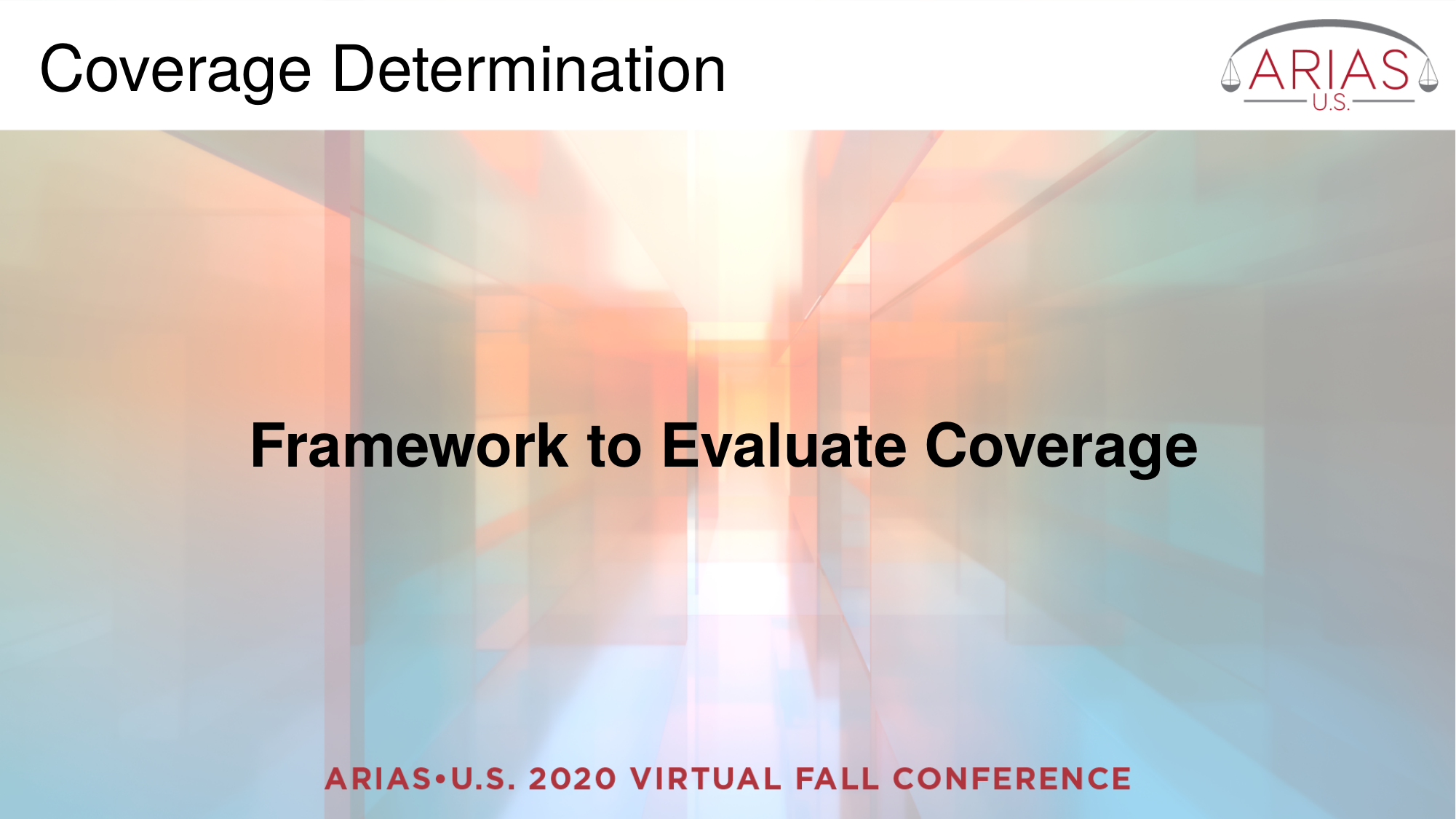

# Coverage Determination

Framework to Evaluate Coverage